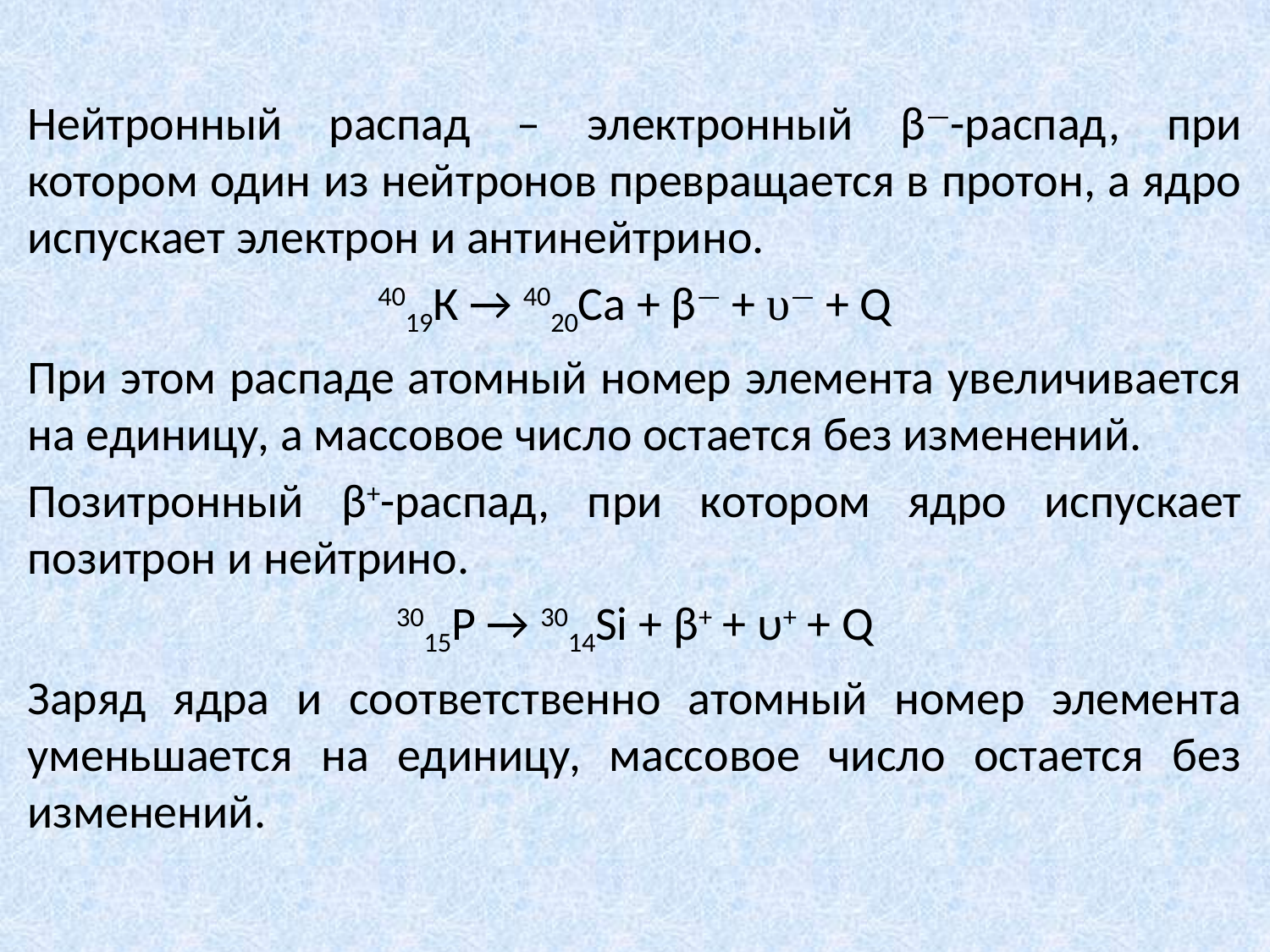

#
Нейтронный распад – электронный β—-распад, при котором один из нейтронов превращается в протон, а ядро испускает электрон и антинейтрино.
4019К → 4020Са + β— + υ— + Q
При этом распаде атомный номер элемента увеличивается на единицу, а массовое число остается без изменений.
Позитронный β+-распад, при котором ядро испускает позитрон и нейтрино.
3015Р → 3014Si + β+ + υ+ + Q
Заряд ядра и соответственно атомный номер элемента уменьшается на единицу, массовое число остается без изменений.